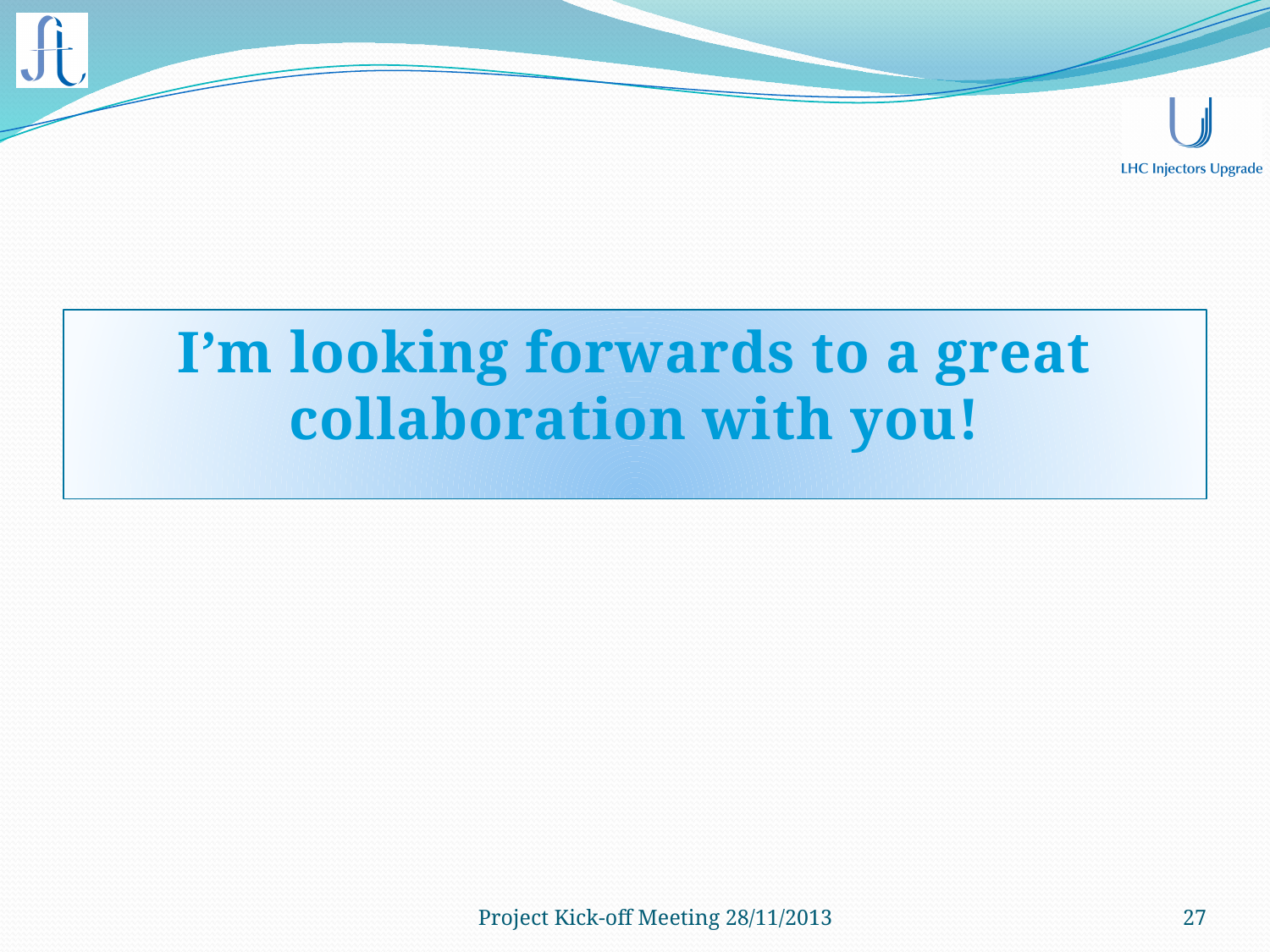

#
I’m looking forwards to a great collaboration with you!
Project Kick-off Meeting 28/11/2013
27